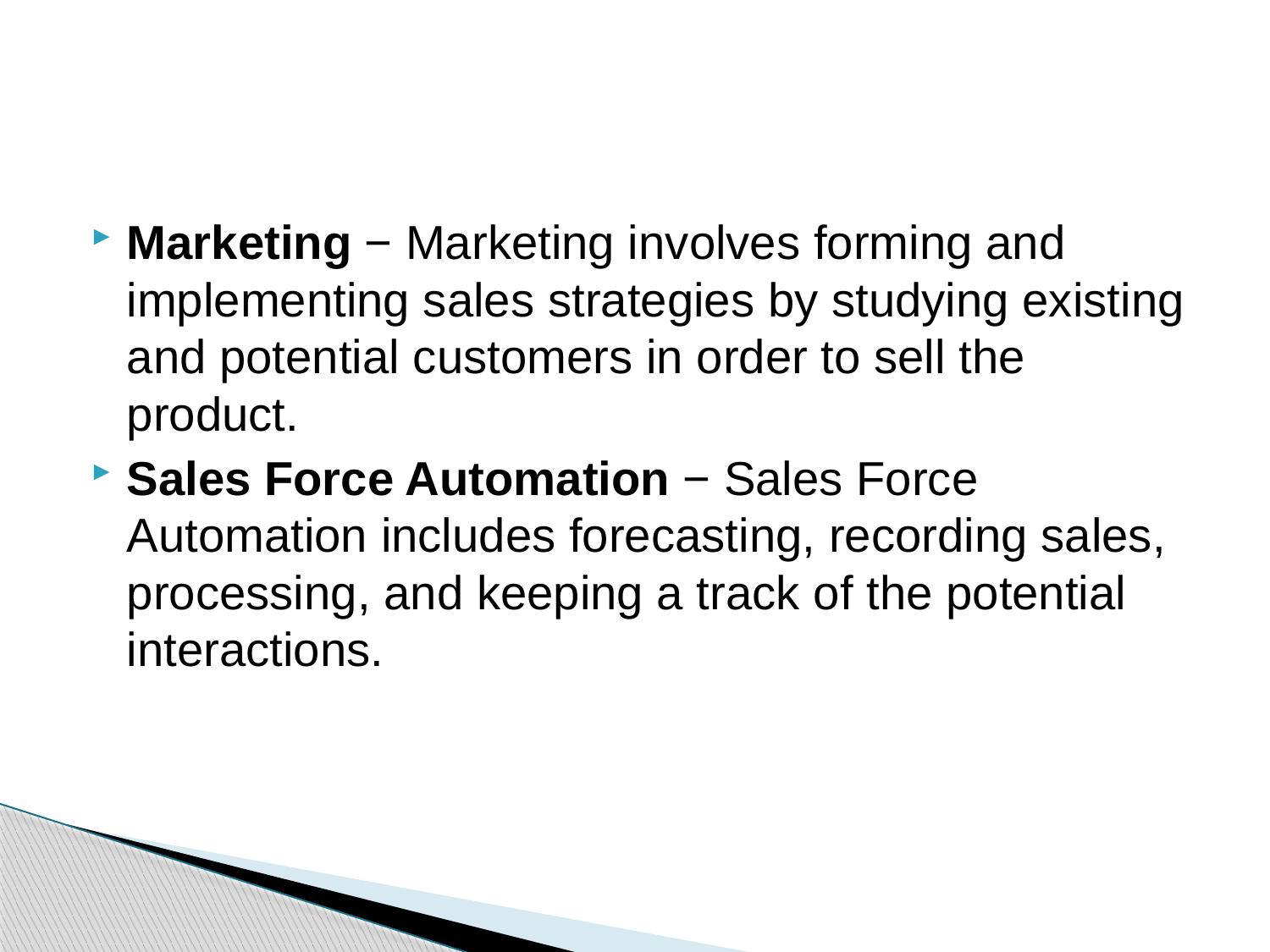

#
Marketing − Marketing involves forming and implementing sales strategies by studying existing and potential customers in order to sell the product.
Sales Force Automation − Sales Force Automation includes forecasting, recording sales, processing, and keeping a track of the potential interactions.